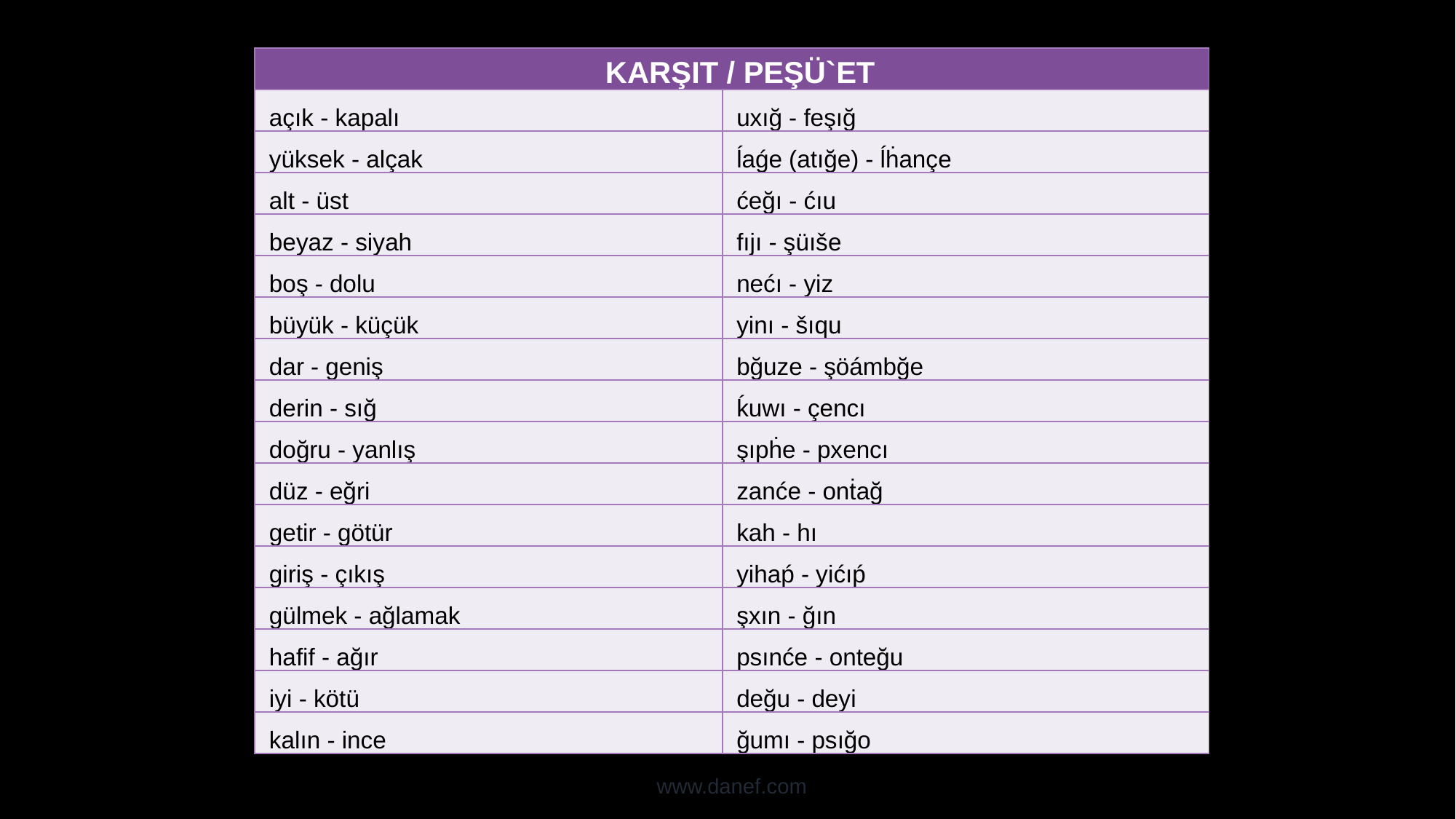

| KARŞIT / PEŞÜ`ET |  |
| --- | --- |
| açık - kapalı | uxığ - feşığ |
| yüksek - alçak | ĺaǵe (atığe) - ĺḣançe |
| alt - üst | ćeğı - ćıu |
| beyaz - siyah | fıjı - şüıše |
| boş - dolu | nećı - yiz |
| büyük - küçük | yinı - šıqu |
| dar - geniş | bğuze - şöámbğe |
| derin - sığ | ḱuwı - çencı |
| doğru - yanlış | şıpḣe - pxencı |
| düz - eğri | zanće - onṫağ |
| getir - götür | kah - hı |
| giriş - çıkış | yihaṕ - yićıṕ |
| gülmek - ağlamak | şxın - ğın |
| hafif - ağır | psınće - onteğu |
| iyi - kötü | değu - deyi |
| kalın - ince | ğumı - psığo |
www.danef.com
75